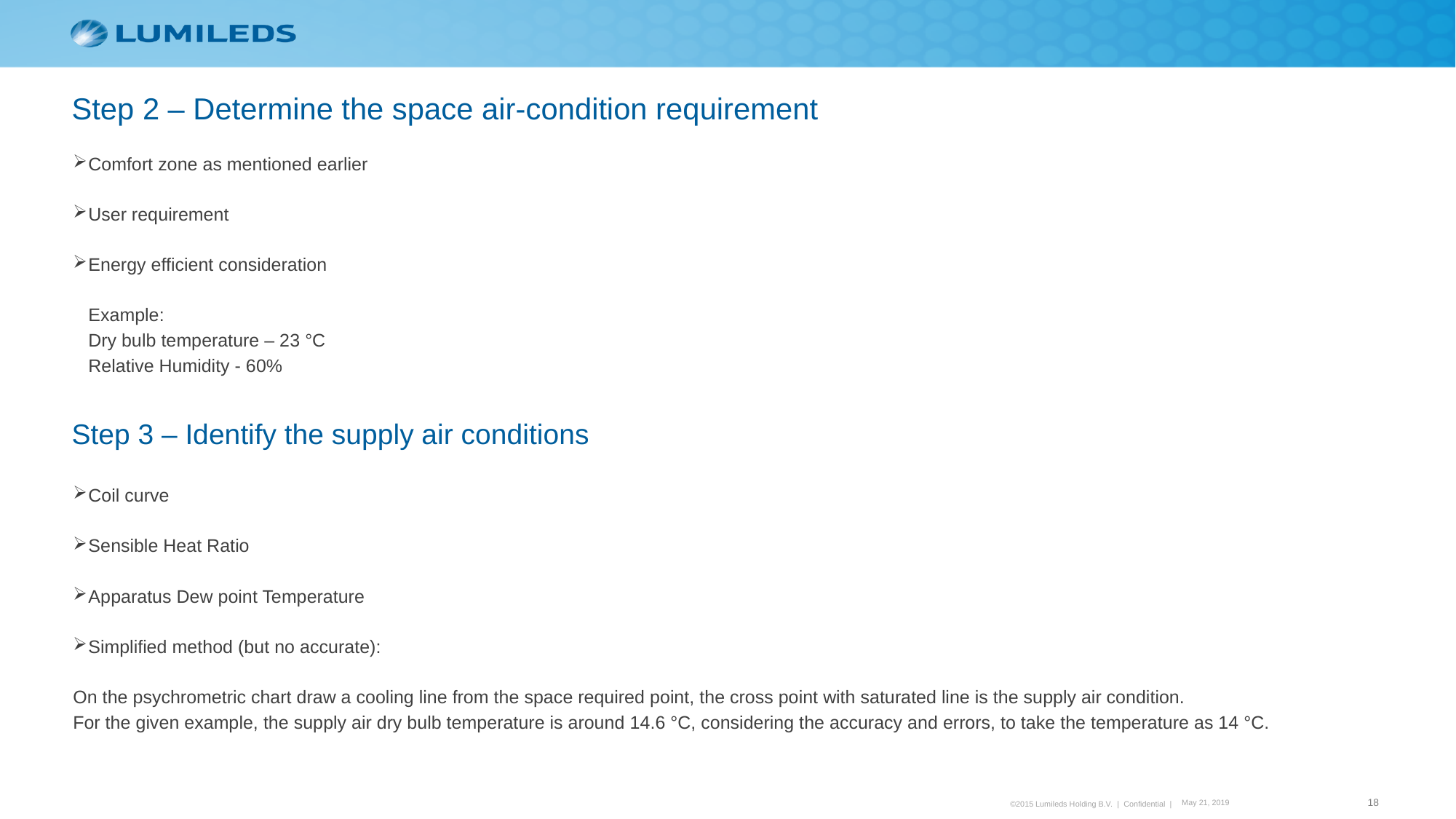

Step 2 – Determine the space air-condition requirement
Comfort zone as mentioned earlier

User requirement

Energy efficient consideration

	Example:
	Dry bulb temperature – 23 °C
	Relative Humidity - 60%

Step 3 – Identify the supply air conditions
Coil curve

Sensible Heat Ratio

Apparatus Dew point Temperature

Simplified method (but no accurate):

On the psychrometric chart draw a cooling line from the space required point, the cross point with saturated line is the supply air condition.
For the given example, the supply air dry bulb temperature is around 14.6 °C, considering the accuracy and errors, to take the temperature as 14 °C.